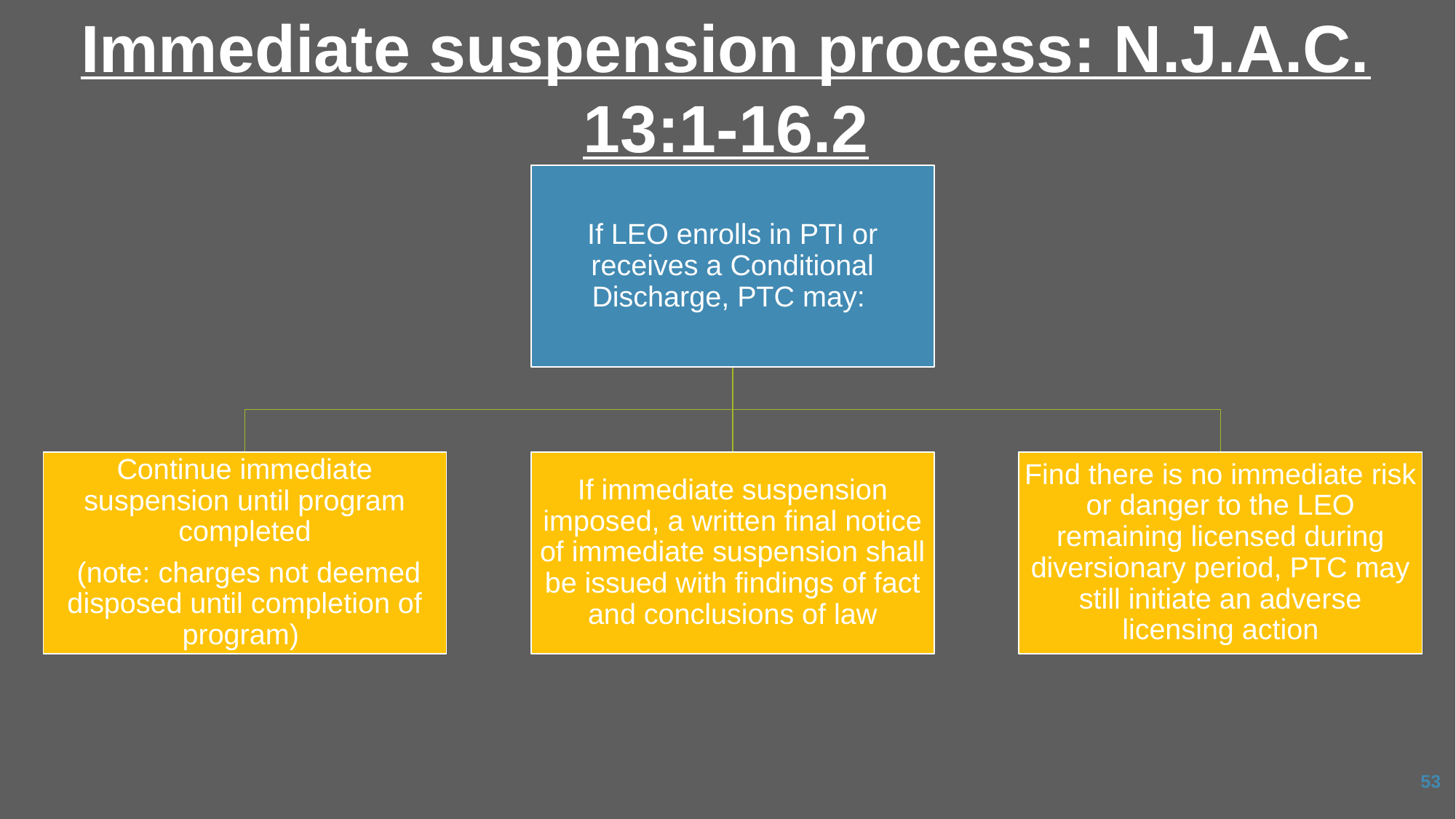

Immediate suspension process: N.J.A.C. 13:1-16.2
If LEO enrolls in PTI or receives a Conditional Discharge, PTC may:
Continue immediate suspension until program completed
 (note: charges not deemed disposed until completion of program)
If immediate suspension imposed, a written final notice of immediate suspension shall be issued with findings of fact and conclusions of law
Find there is no immediate risk or danger to the LEO remaining licensed during diversionary period, PTC may still initiate an adverse licensing action
53